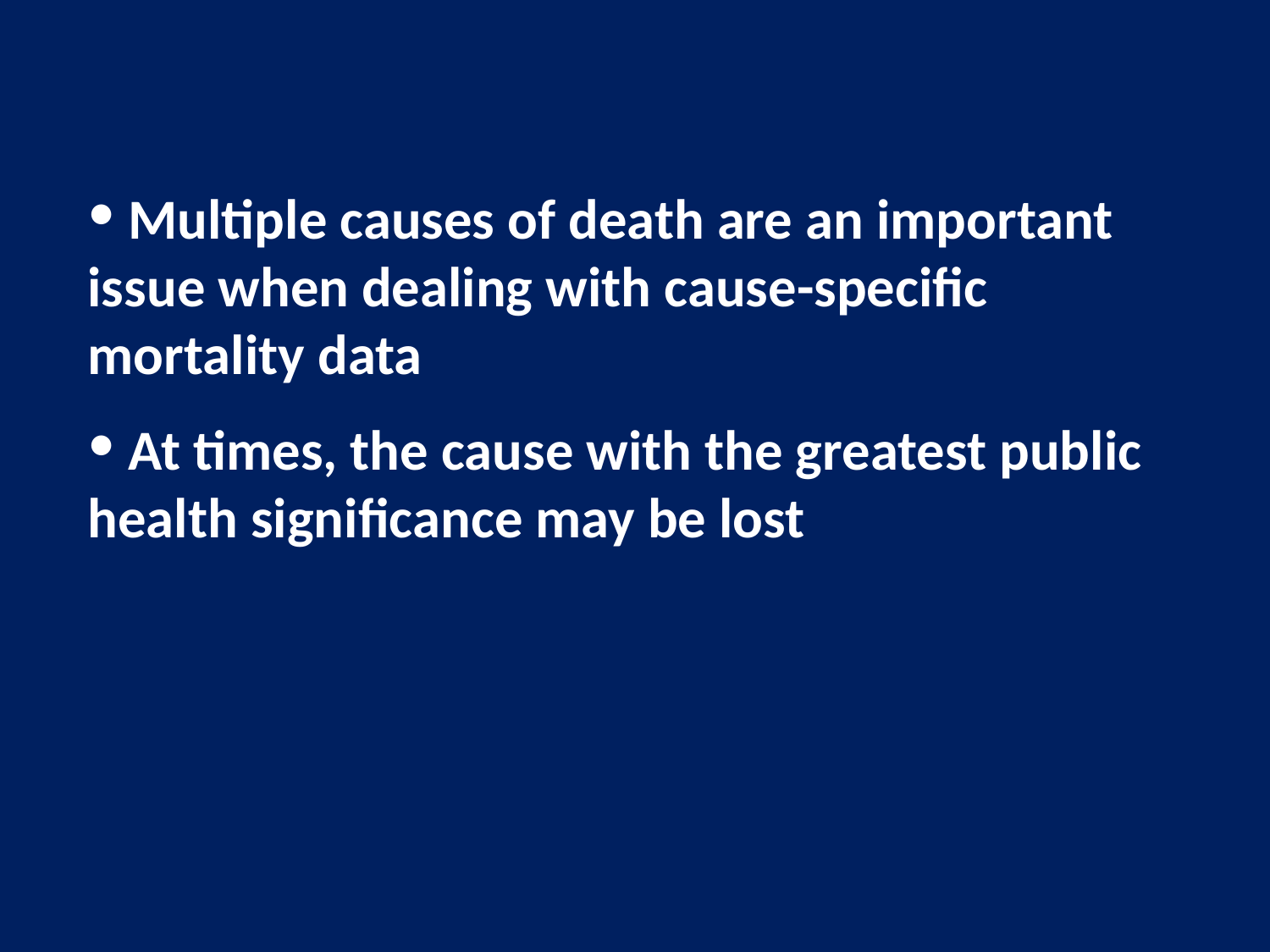

Multiple causes of death are an important issue when dealing with cause-specific mortality data
 At times, the cause with the greatest public health significance may be lost